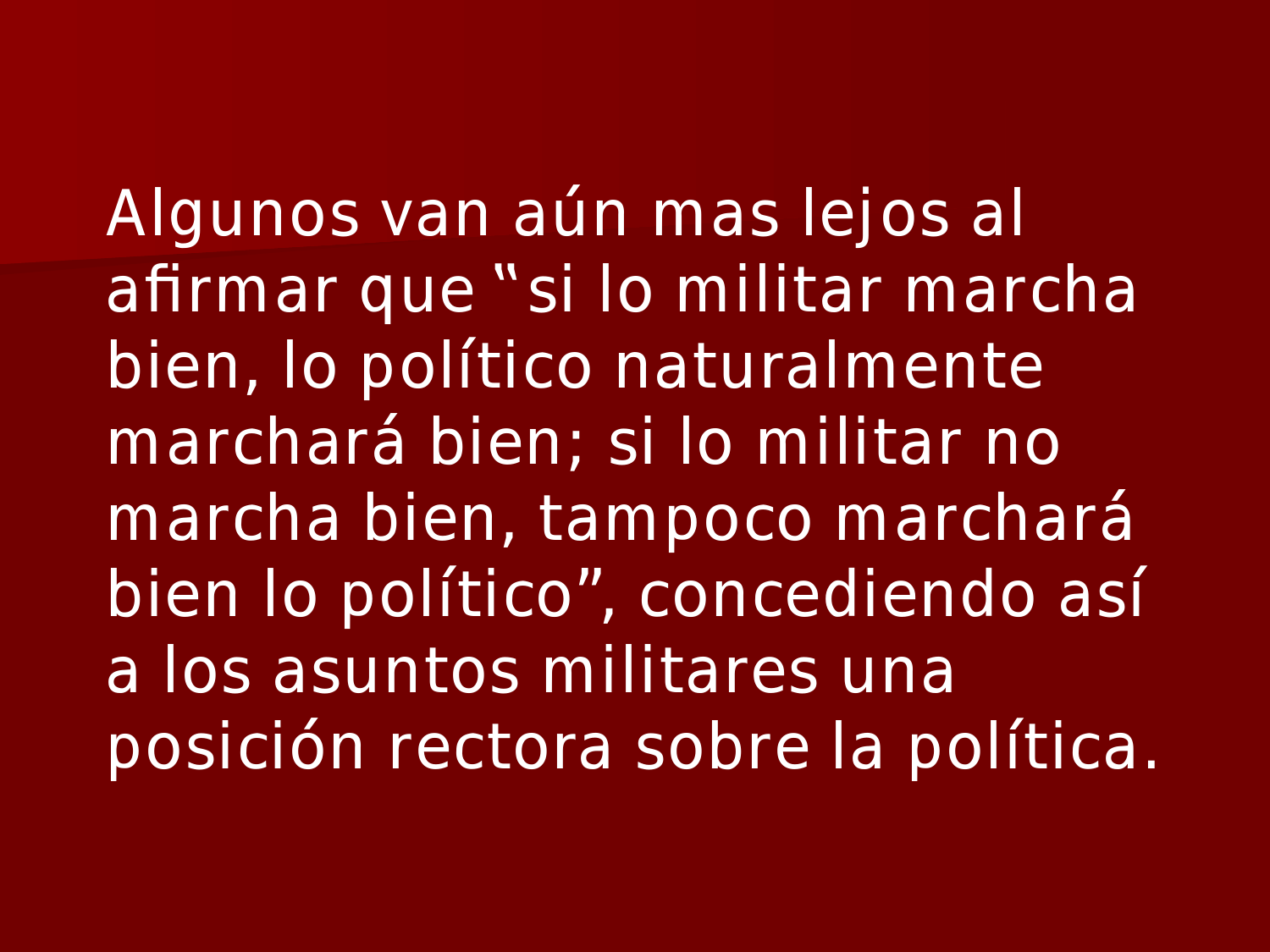

Algunos van aún mas lejos al afirmar que “si lo militar marcha bien, lo político naturalmente marchará bien; si lo militar no marcha bien, tampoco marchará bien lo político”, concediendo así a los asuntos militares una posición rectora sobre la política.